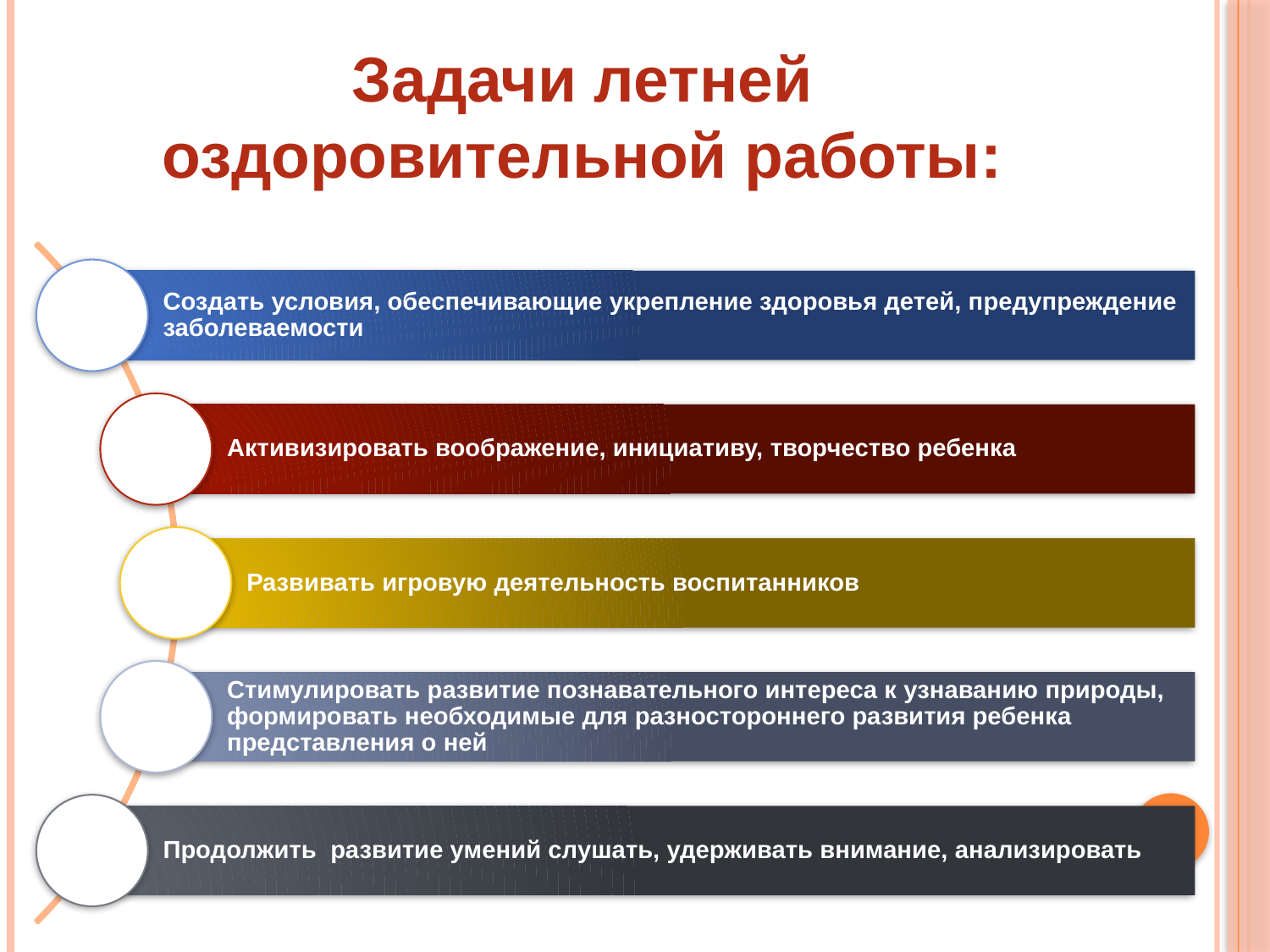

# Задачи летней оздоровительной работы:
Создать условия, обеспечивающие укрепление здоровья детей, предупреждение заболеваемости
Активизировать воображение, инициативу, творчество ребенка
Развивать игровую деятельность воспитанников
Стимулировать развитие познавательного интереса к узнаванию природы, формировать необходимые для разностороннего развития ребенка представления о ней
Продолжить  развитие умений слушать, удерживать внимание, анализировать